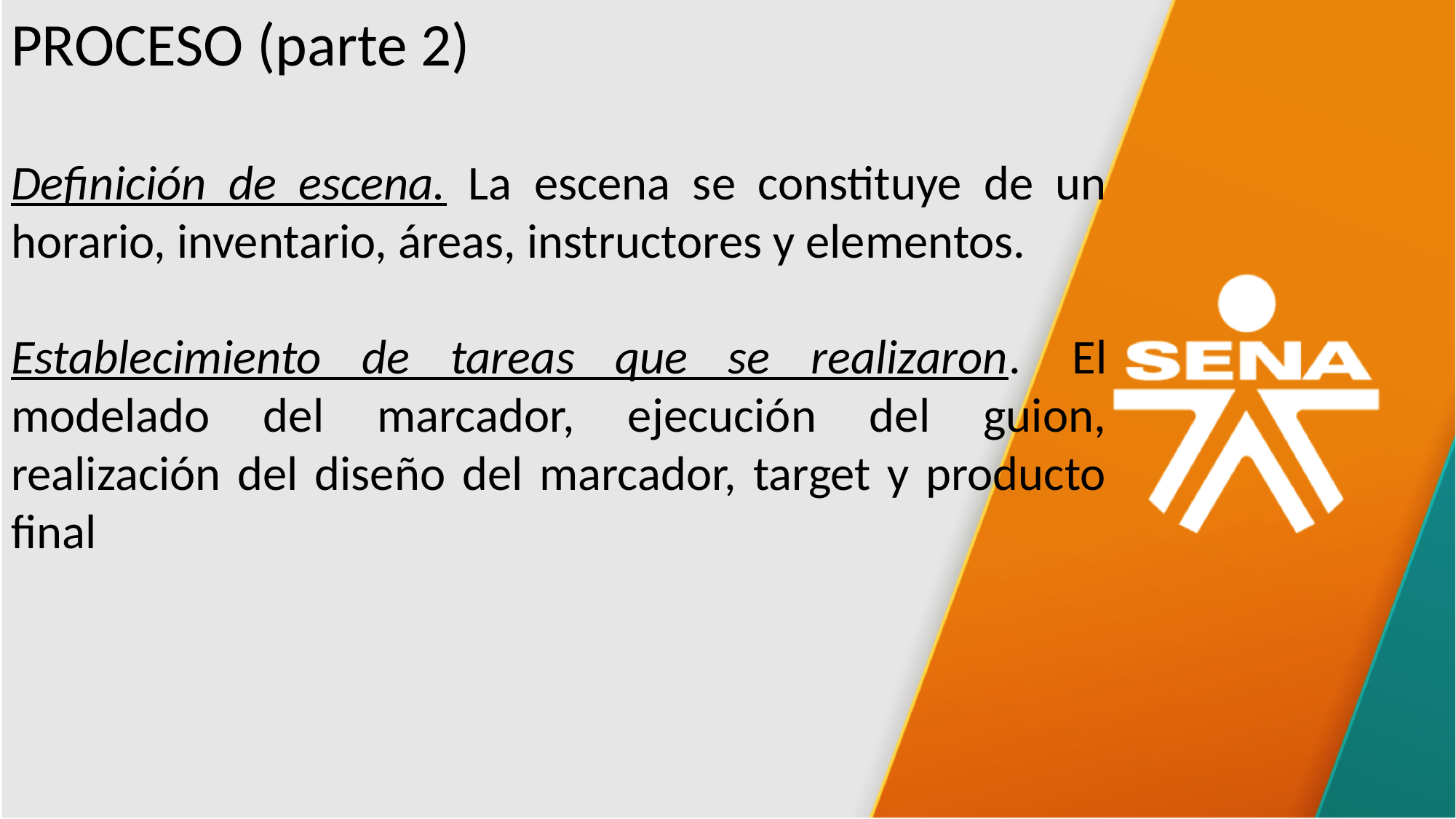

PROCESO (parte 2)

Definición de escena. La escena se constituye de un horario, inventario, áreas, instructores y elementos.

Establecimiento de tareas que se realizaron.  El modelado del marcador, ejecución del guion, realización del diseño del marcador, target y producto final